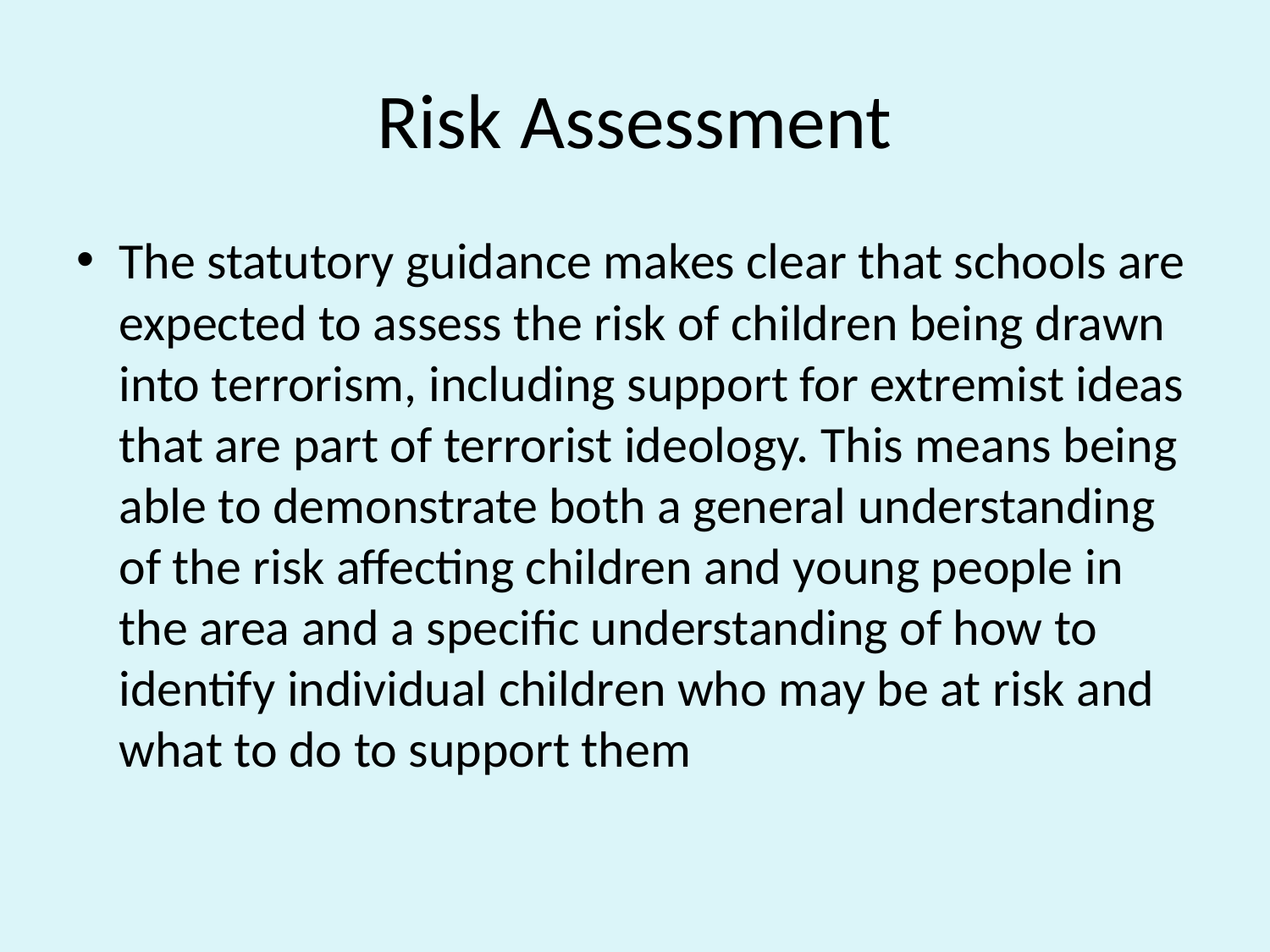

# Risk Assessment
The statutory guidance makes clear that schools are expected to assess the risk of children being drawn into terrorism, including support for extremist ideas that are part of terrorist ideology. This means being able to demonstrate both a general understanding of the risk affecting children and young people in the area and a specific understanding of how to identify individual children who may be at risk and what to do to support them